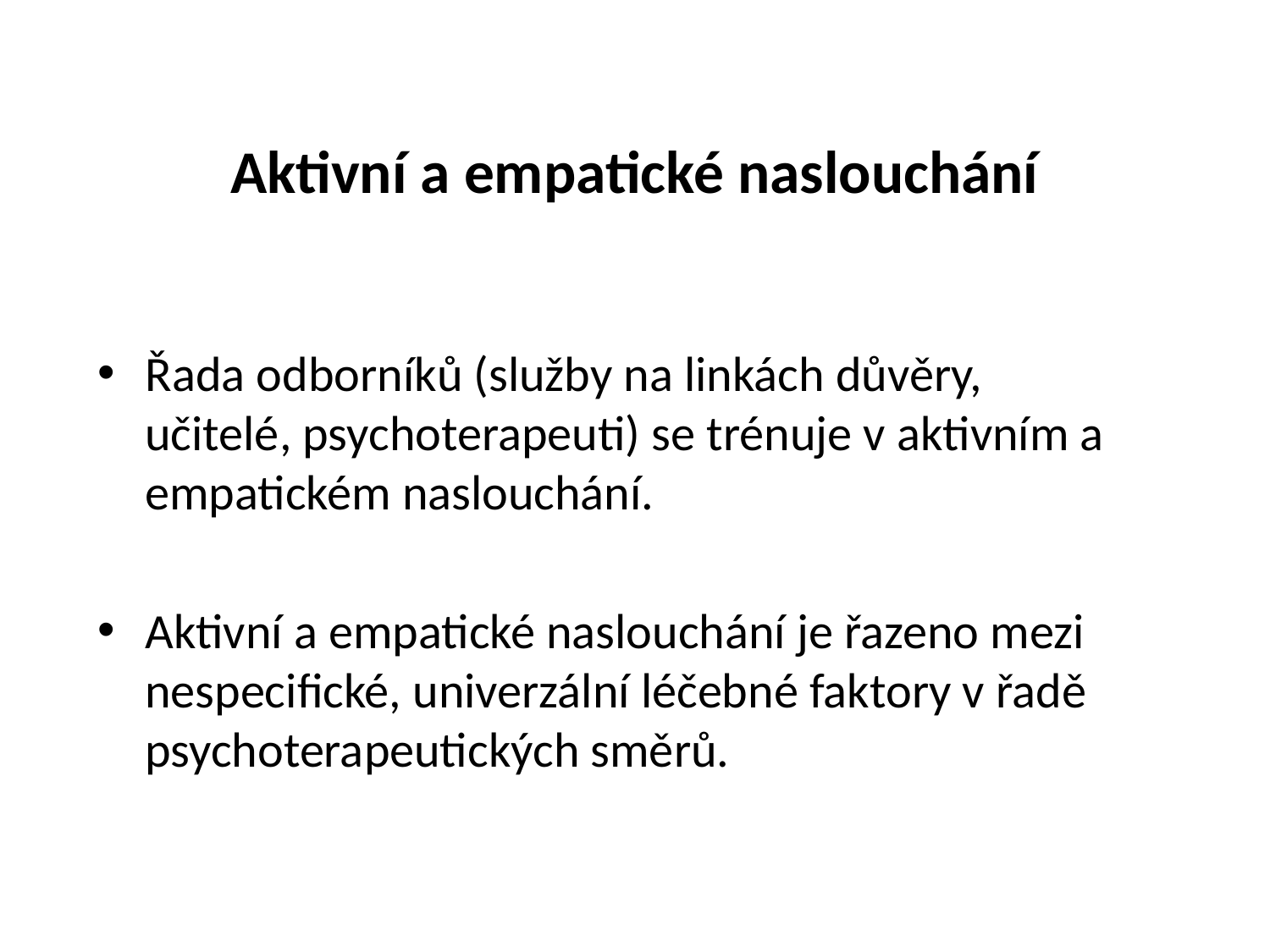

# Aktivní a empatické naslouchání
Řada odborníků (služby na linkách důvěry, učitelé, psychoterapeuti) se trénuje v aktivním a empatickém naslouchání.

Aktivní a empatické naslouchání je řazeno mezi nespecifické, univerzální léčebné faktory v řadě psychoterapeutických směrů.